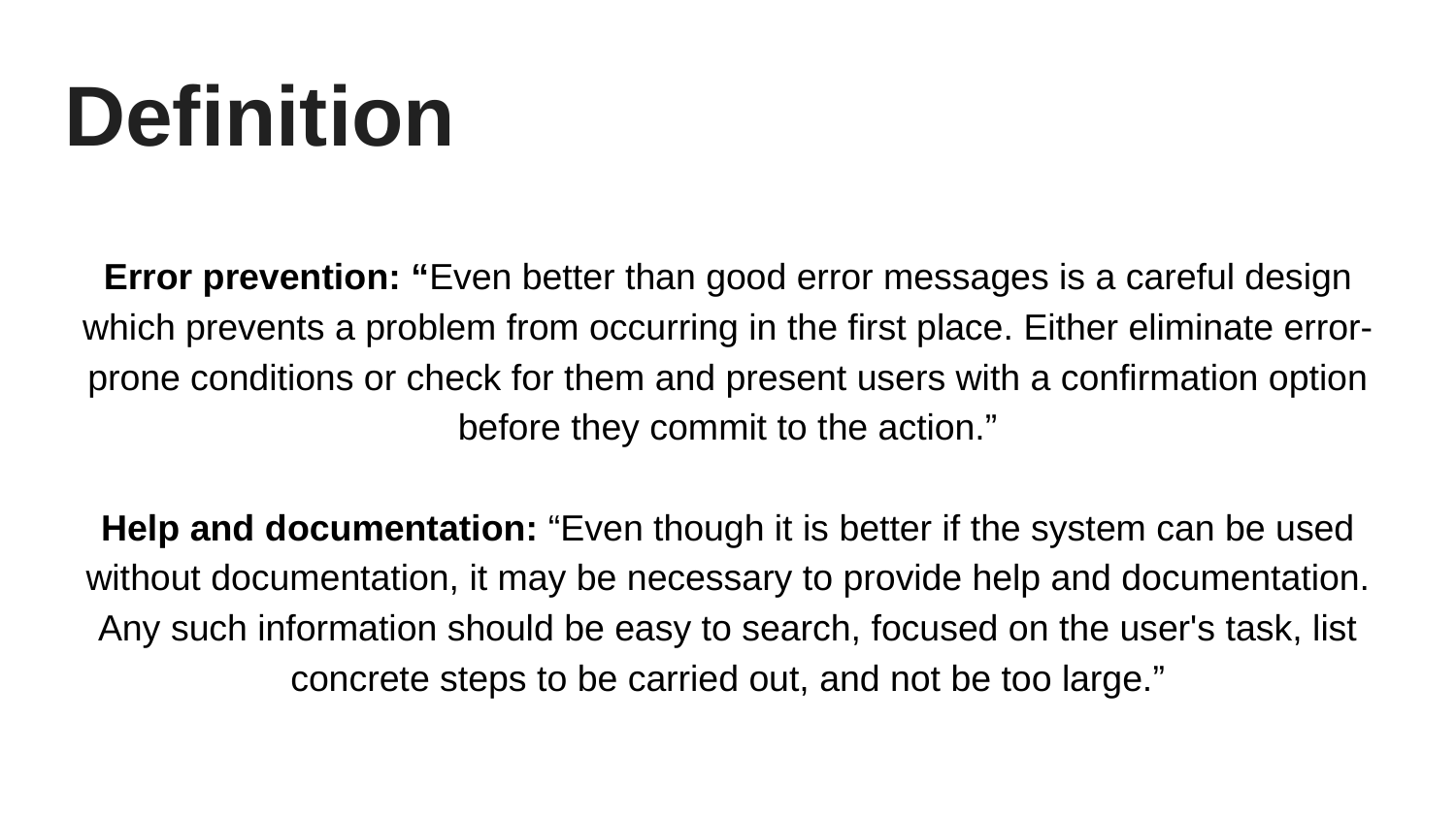

# Definition
Error prevention: “Even better than good error messages is a careful design which prevents a problem from occurring in the first place. Either eliminate error-prone conditions or check for them and present users with a confirmation option before they commit to the action.”

Help and documentation: “Even though it is better if the system can be used without documentation, it may be necessary to provide help and documentation. Any such information should be easy to search, focused on the user's task, list concrete steps to be carried out, and not be too large.”